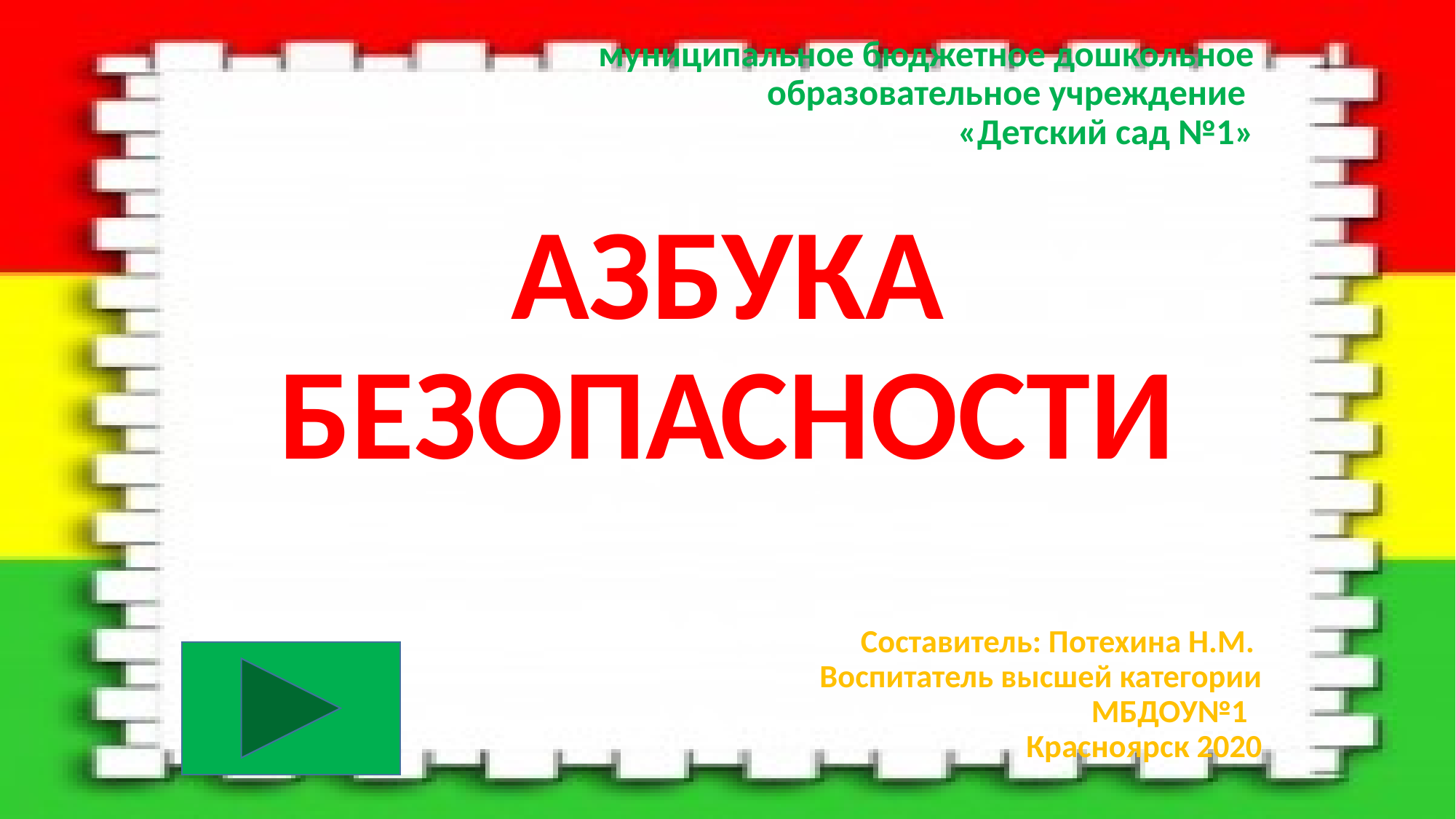

# муниципальное бюджетное дошкольное образовательное учреждение «Детский сад №1»
АЗБУКА БЕЗОПАСНОСТИ

Составитель: Потехина Н.М.
Воспитатель высшей категории
 МБДОУ№1
Красноярск 2020